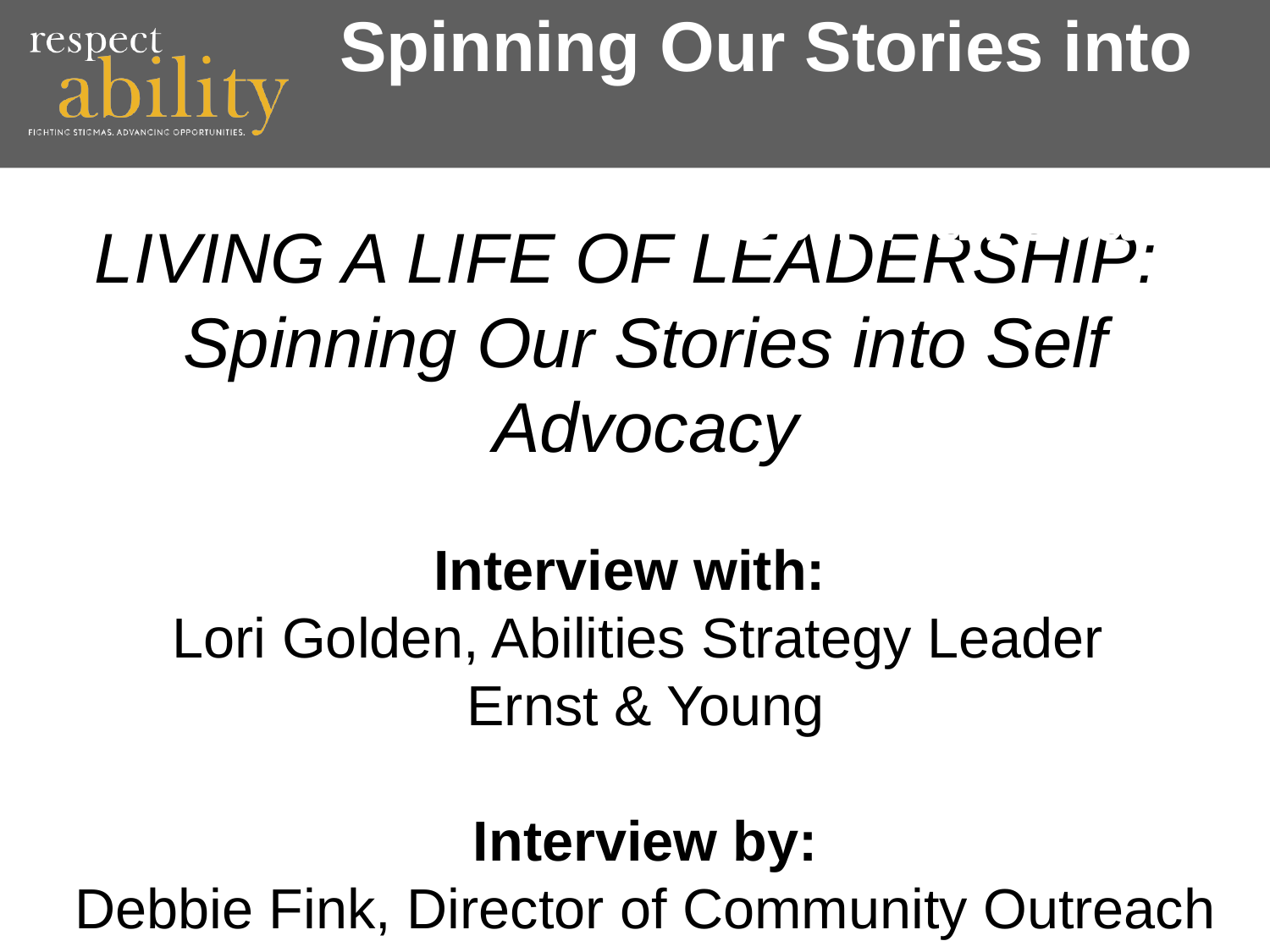

# Spinning Our Stories into Self-Advocacy

LIVING A LIFE OF LEADERSHIP:
Spinning Our Stories into Self Advocacy

Interview with:
Lori Golden, Abilities Strategy Leader
Ernst & Young

Interview by:
Debbie Fink, Director of Community Outreach RespectAbility